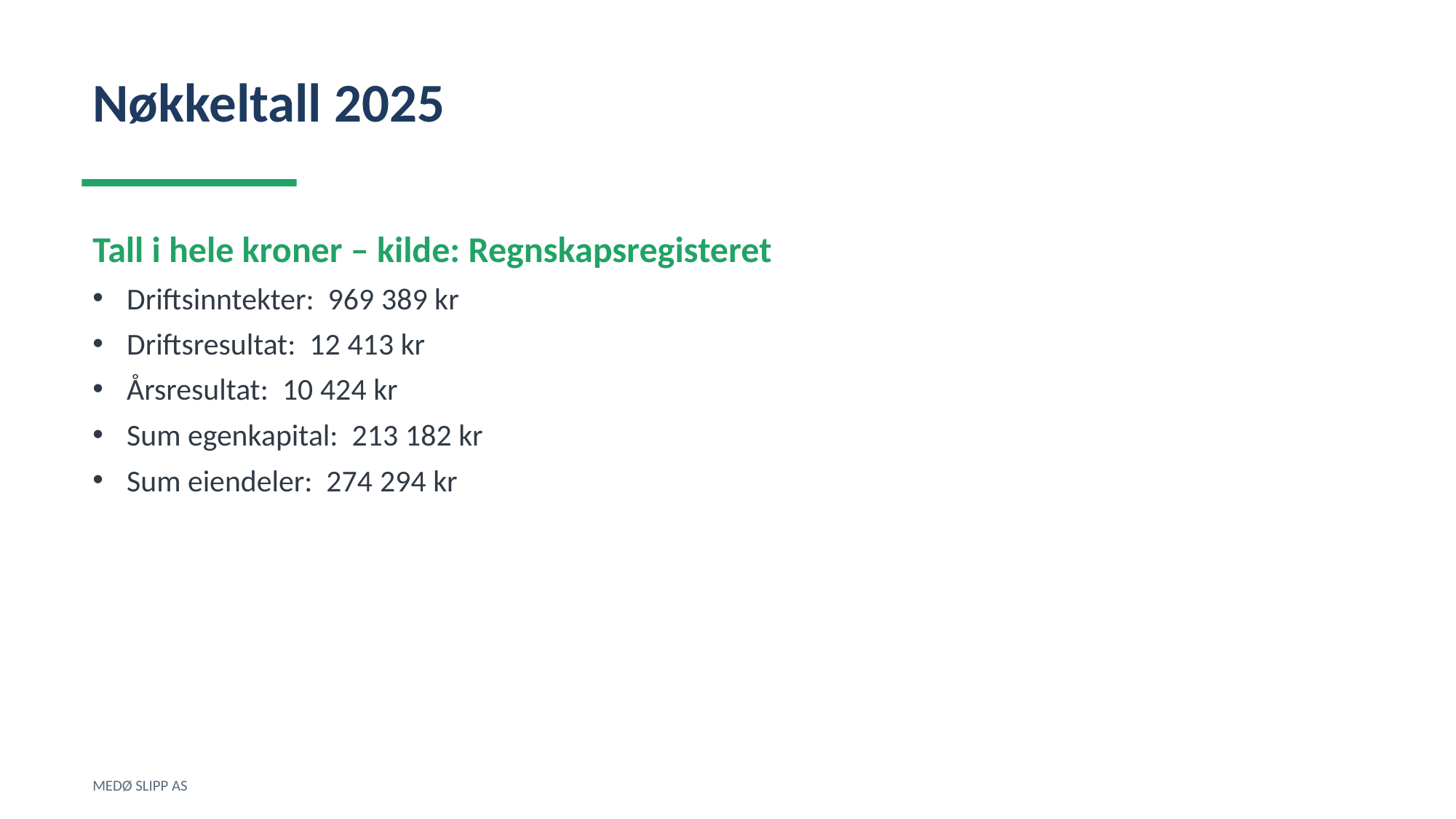

Nøkkeltall 2025

Tall i hele kroner – kilde: Regnskapsregisteret
Driftsinntekter:  969 389 kr
Driftsresultat:  12 413 kr
Årsresultat:  10 424 kr
Sum egenkapital:  213 182 kr
Sum eiendeler:  274 294 kr
MEDØ SLIPP AS